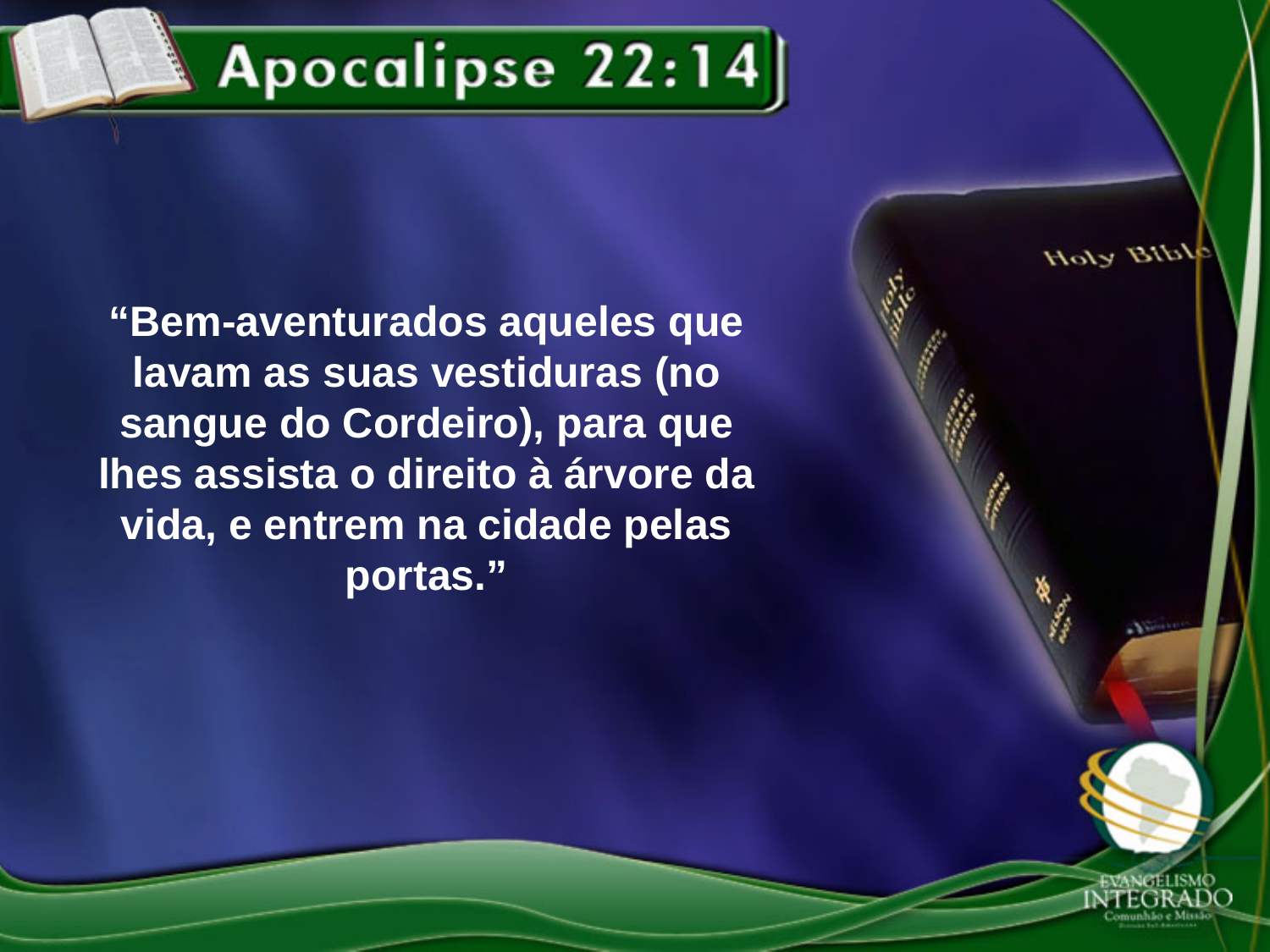

“Bem-aventurados aqueles que lavam as suas vestiduras (no sangue do Cordeiro), para que lhes assista o direito à árvore da vida, e entrem na cidade pelas portas.”